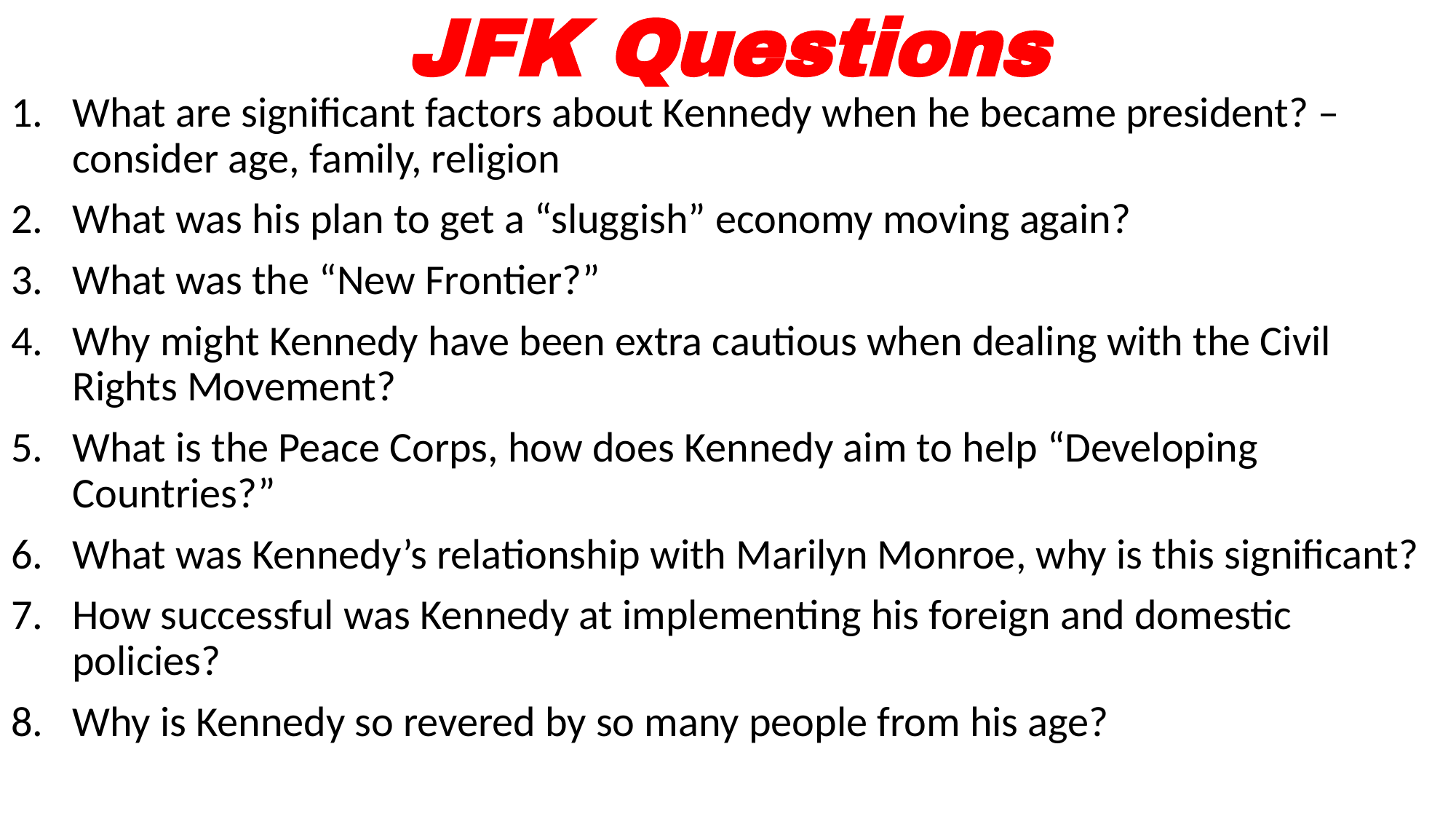

# JFK Questions
What are significant factors about Kennedy when he became president? – consider age, family, religion
What was his plan to get a “sluggish” economy moving again?
What was the “New Frontier?”
Why might Kennedy have been extra cautious when dealing with the Civil Rights Movement?
What is the Peace Corps, how does Kennedy aim to help “Developing Countries?”
What was Kennedy’s relationship with Marilyn Monroe, why is this significant?
How successful was Kennedy at implementing his foreign and domestic policies?
Why is Kennedy so revered by so many people from his age?